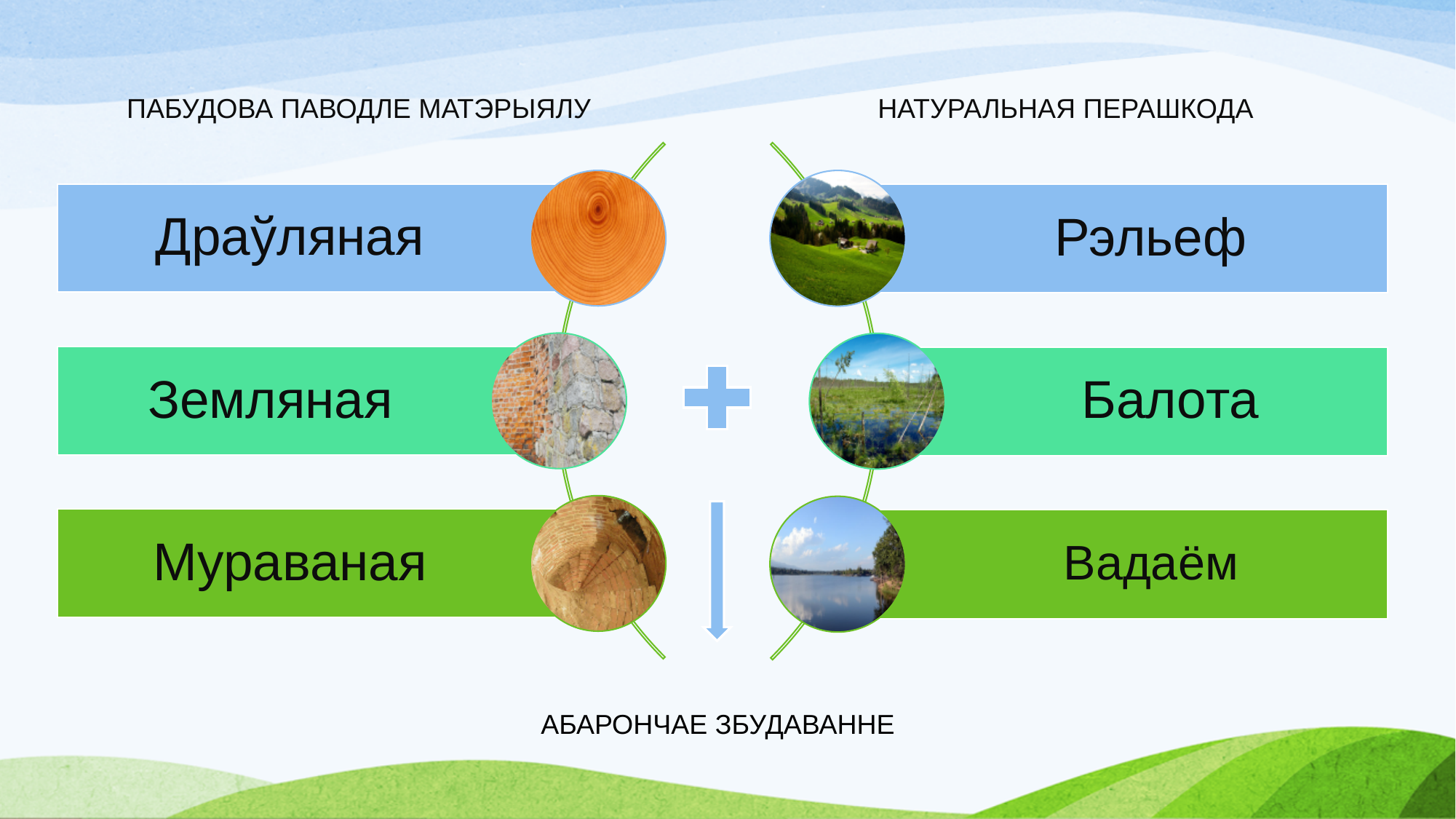

ПАБУДОВА ПАВОДЛЕ МАТЭРЫЯЛУ
НАТУРАЛЬНАЯ ПЕРАШКОДА
Драўляная
Земляная
Мураваная
Рэльеф
Балота
Вадаём

АБАРОНЧАЕ ЗБУДАВАННЕ